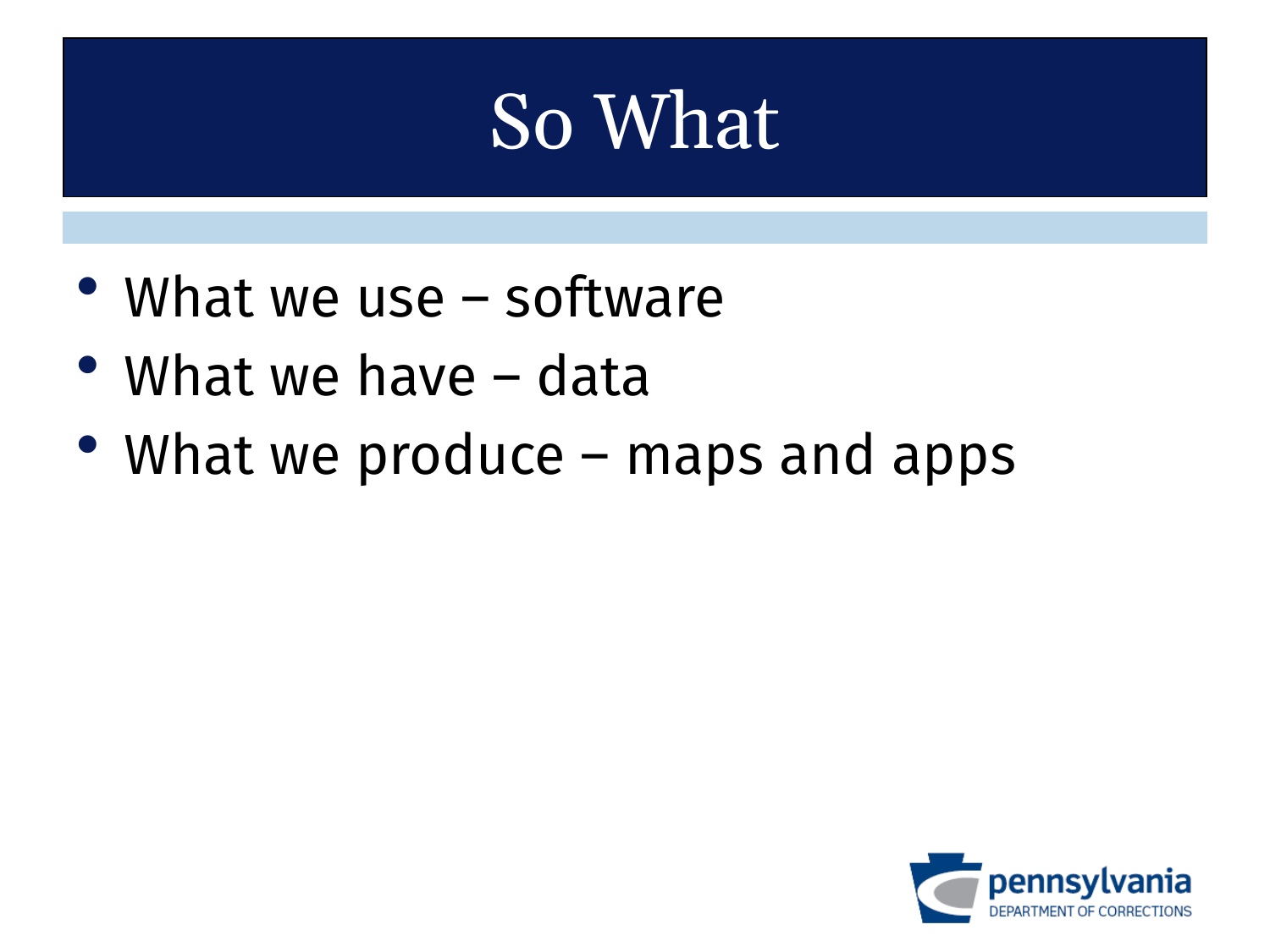

# So What
What we use – software
What we have – data
What we produce – maps and apps